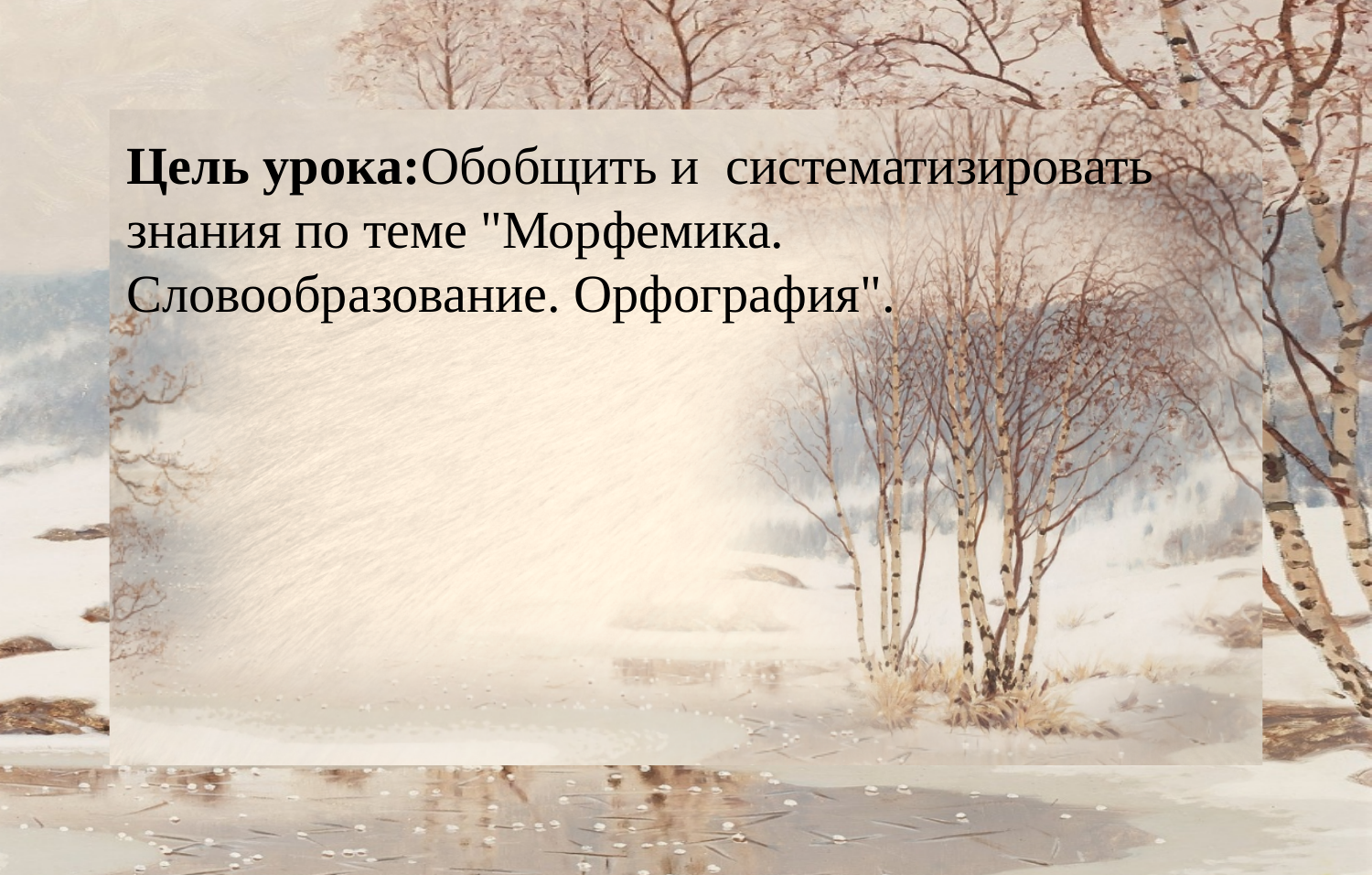

Цель урока:Обобщить и  систематизировать  знания по теме "Морфемика.  Словообразование. Орфография".